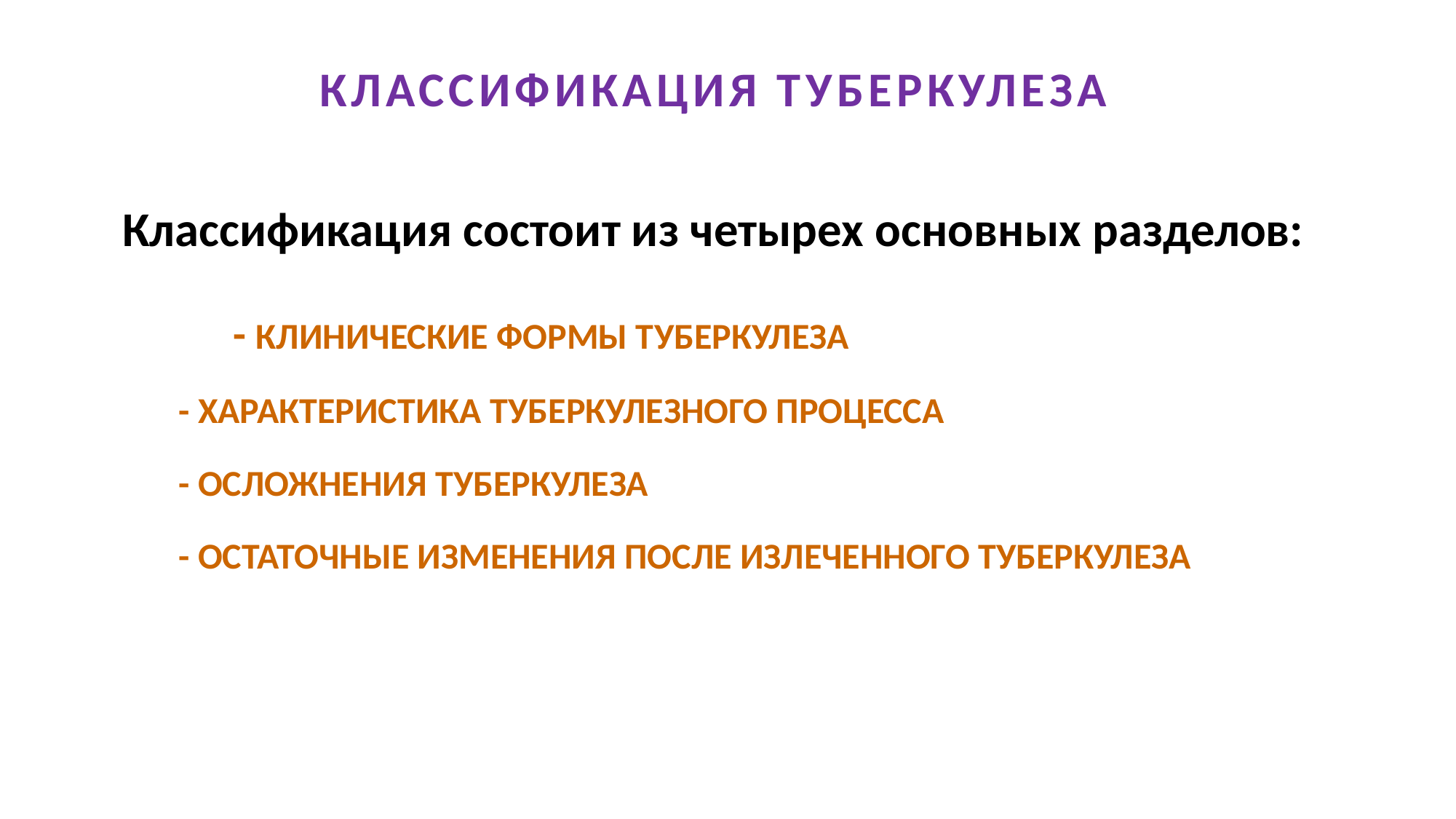

# КЛАССИФИКАЦИЯ ТУБЕРКУЛЕЗА
Классификация состоит из четырех основных разделов:

	- КЛИНИЧЕСКИЕ ФОРМЫ ТУБЕРКУЛЕЗА
 	- ХАРАКТЕРИСТИКА ТУБЕРКУЛЕЗНОГО ПРОЦЕССА
 	- ОСЛОЖНЕНИЯ ТУБЕРКУЛЕЗА
 	- ОСТАТОЧНЫЕ ИЗМЕНЕНИЯ ПОСЛЕ ИЗЛЕЧЕННОГО ТУБЕРКУЛЕЗА